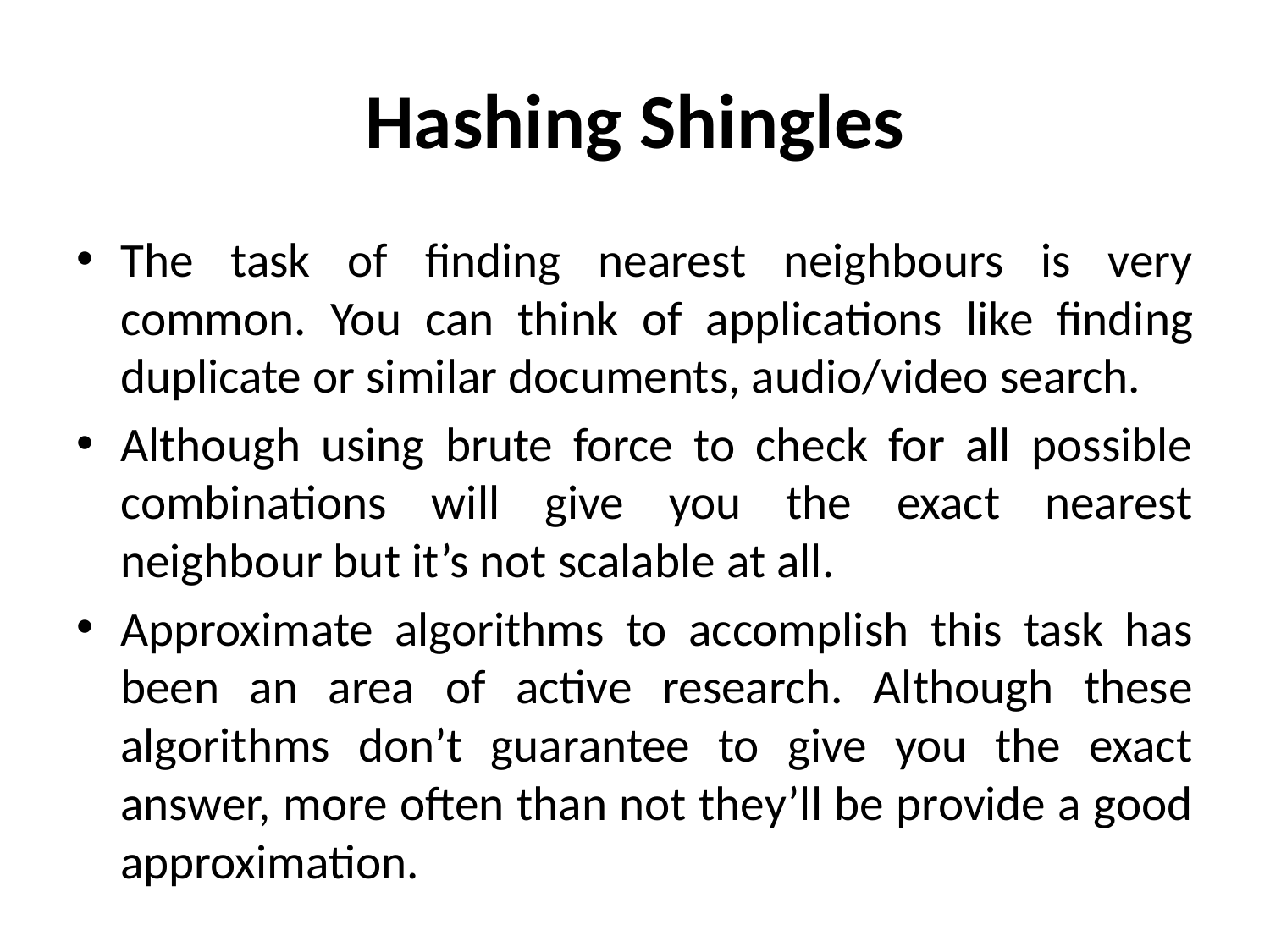

# Hashing Shingles
The task of finding nearest neighbours is very common. You can think of applications like finding duplicate or similar documents, audio/video search.
Although using brute force to check for all possible combinations will give you the exact nearest neighbour but it’s not scalable at all.
Approximate algorithms to accomplish this task has been an area of active research. Although these algorithms don’t guarantee to give you the exact answer, more often than not they’ll be provide a good approximation.